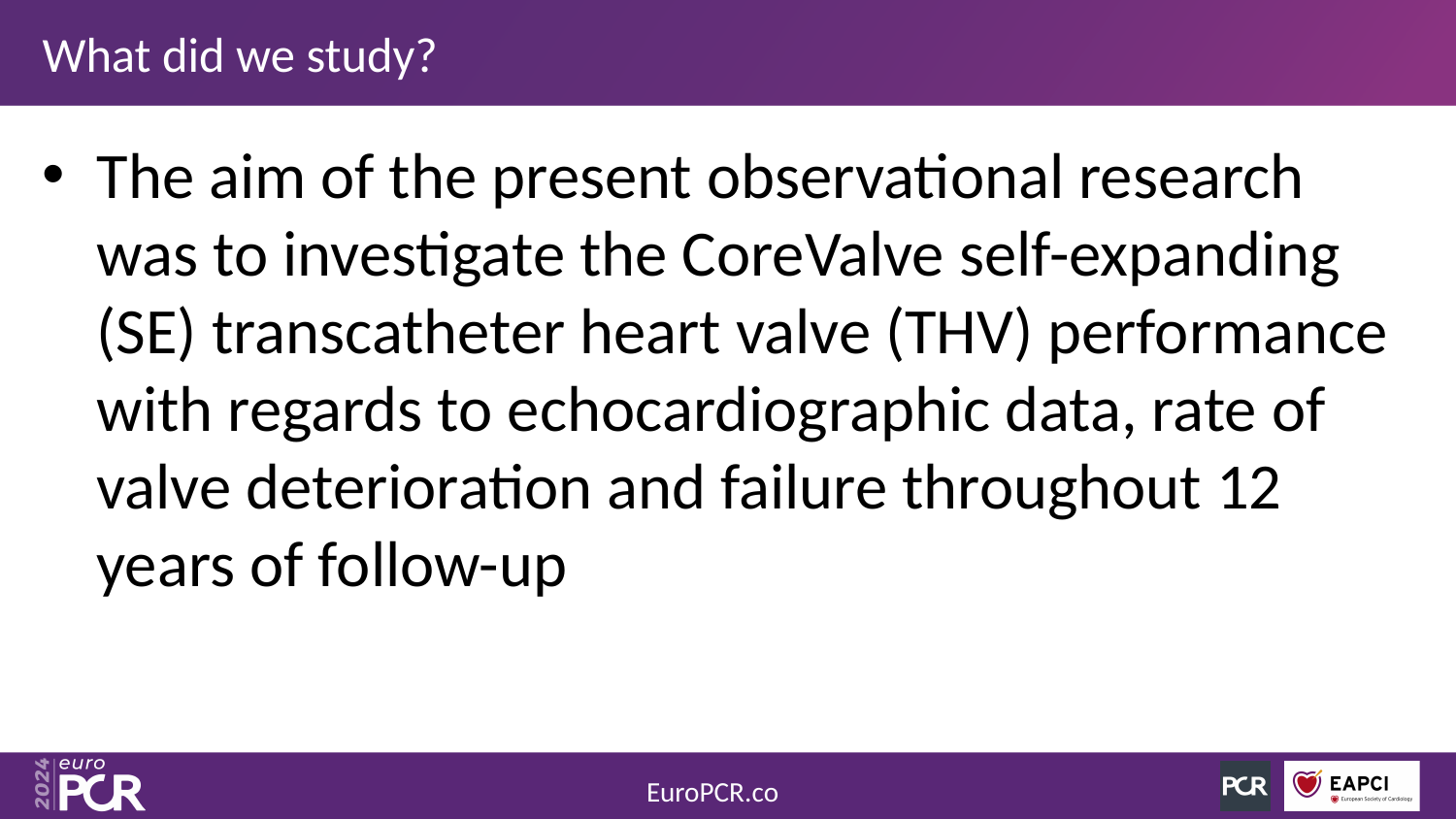

# What did we study?
The aim of the present observational research was to investigate the CoreValve self-expanding (SE) transcatheter heart valve (THV) performance with regards to echocardiographic data, rate of valve deterioration and failure throughout 12 years of follow-up